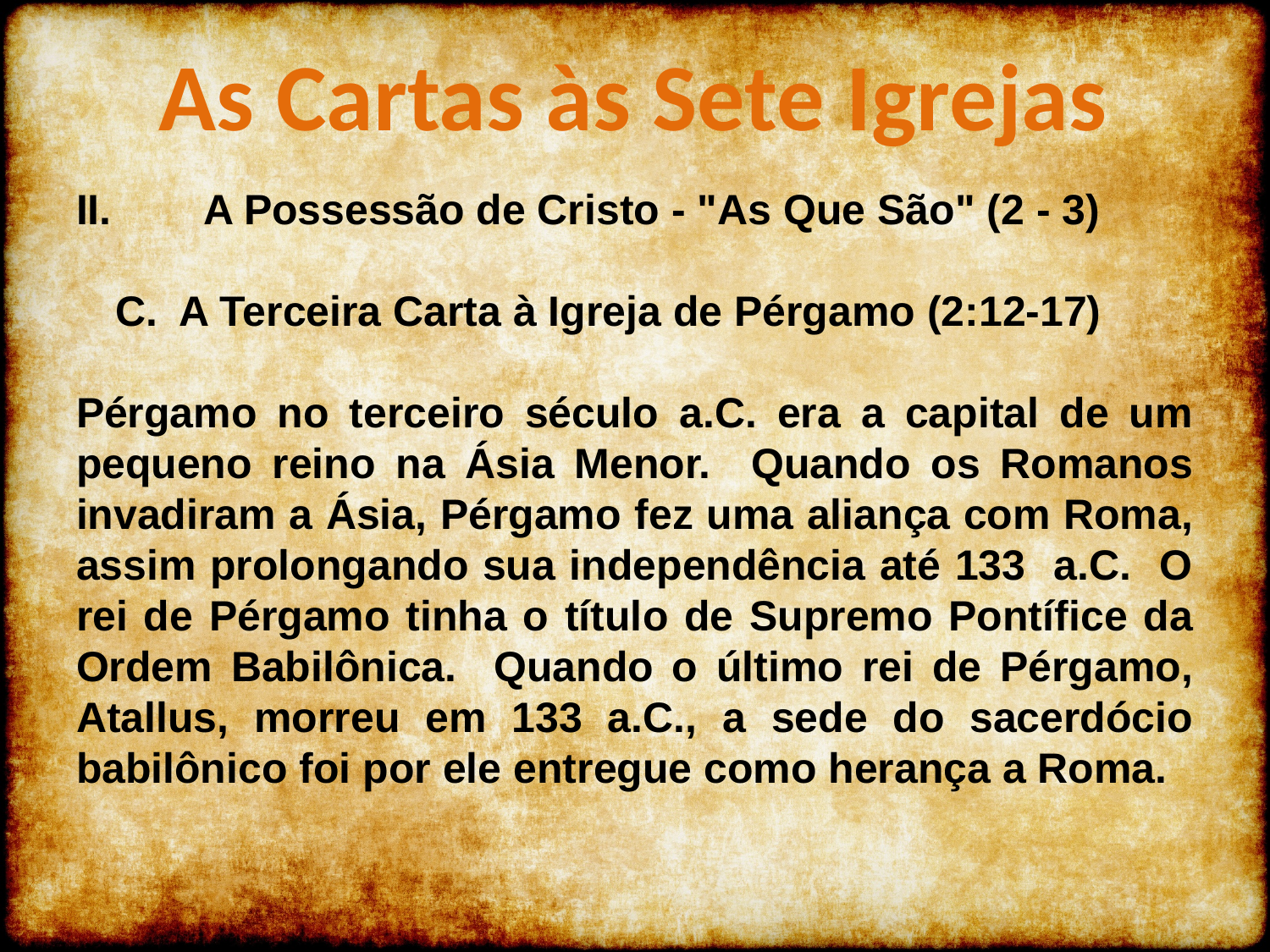

As Cartas às Sete Igrejas
II.	A Possessão de Cristo - "As Que São" (2 - 3)

A Terceira Carta à Igreja de Pérgamo (2:12-17)

Pérgamo no terceiro século a.C. era a capital de um pequeno reino na Ásia Menor.  Quando os Romanos invadiram a Ásia, Pérgamo fez uma aliança com Roma, assim prolongando sua independência até 133  a.C.  O rei de Pérgamo tinha o título de Supremo Pontífice da Ordem Babilônica.  Quando o último rei de Pérgamo, Atallus, morreu em 133 a.C., a sede do sacerdócio babilônico foi por ele entregue como herança a Roma.